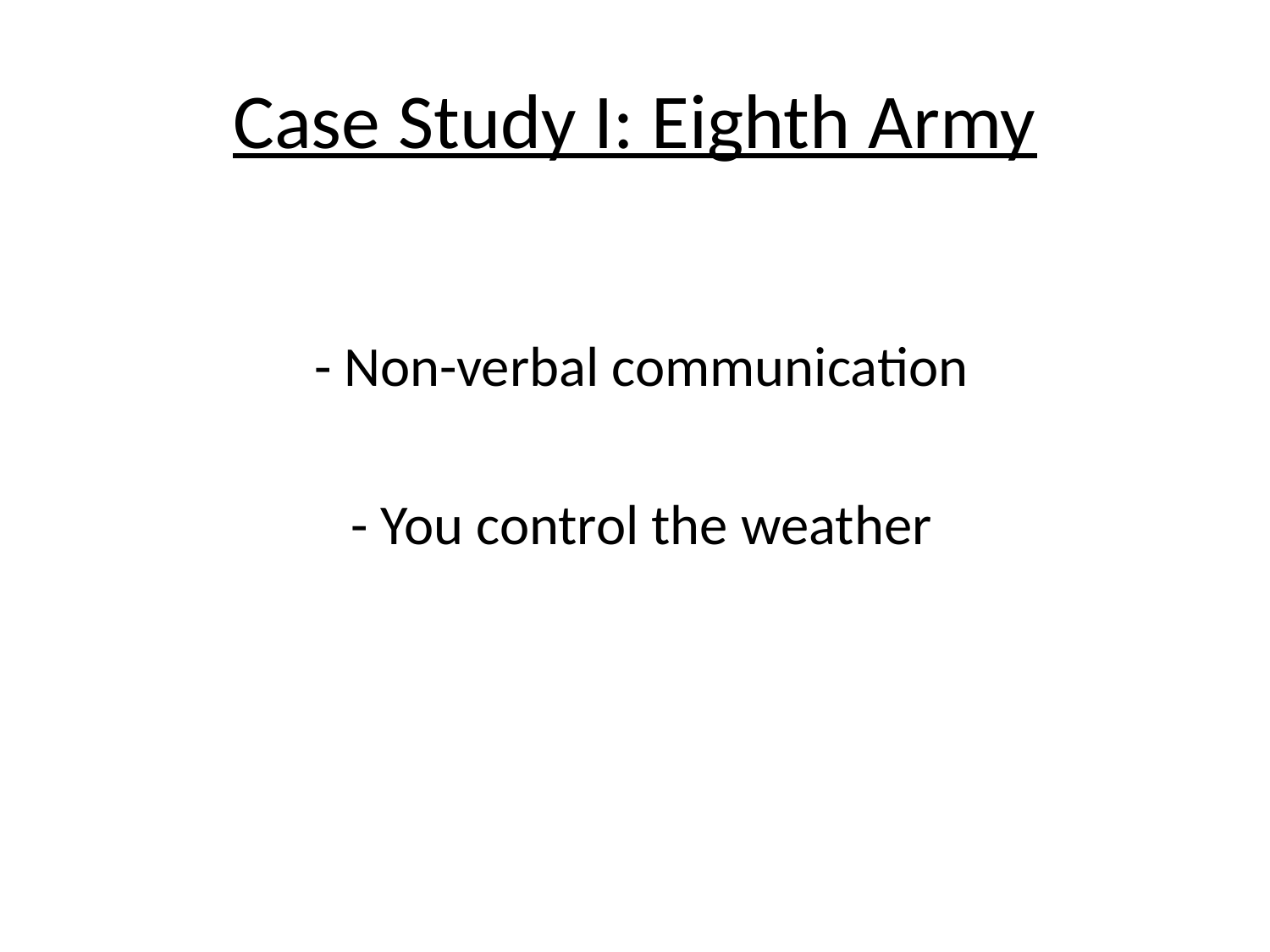

# Case Study I: Eighth Army
 - Non-verbal communication

 - You control the weather